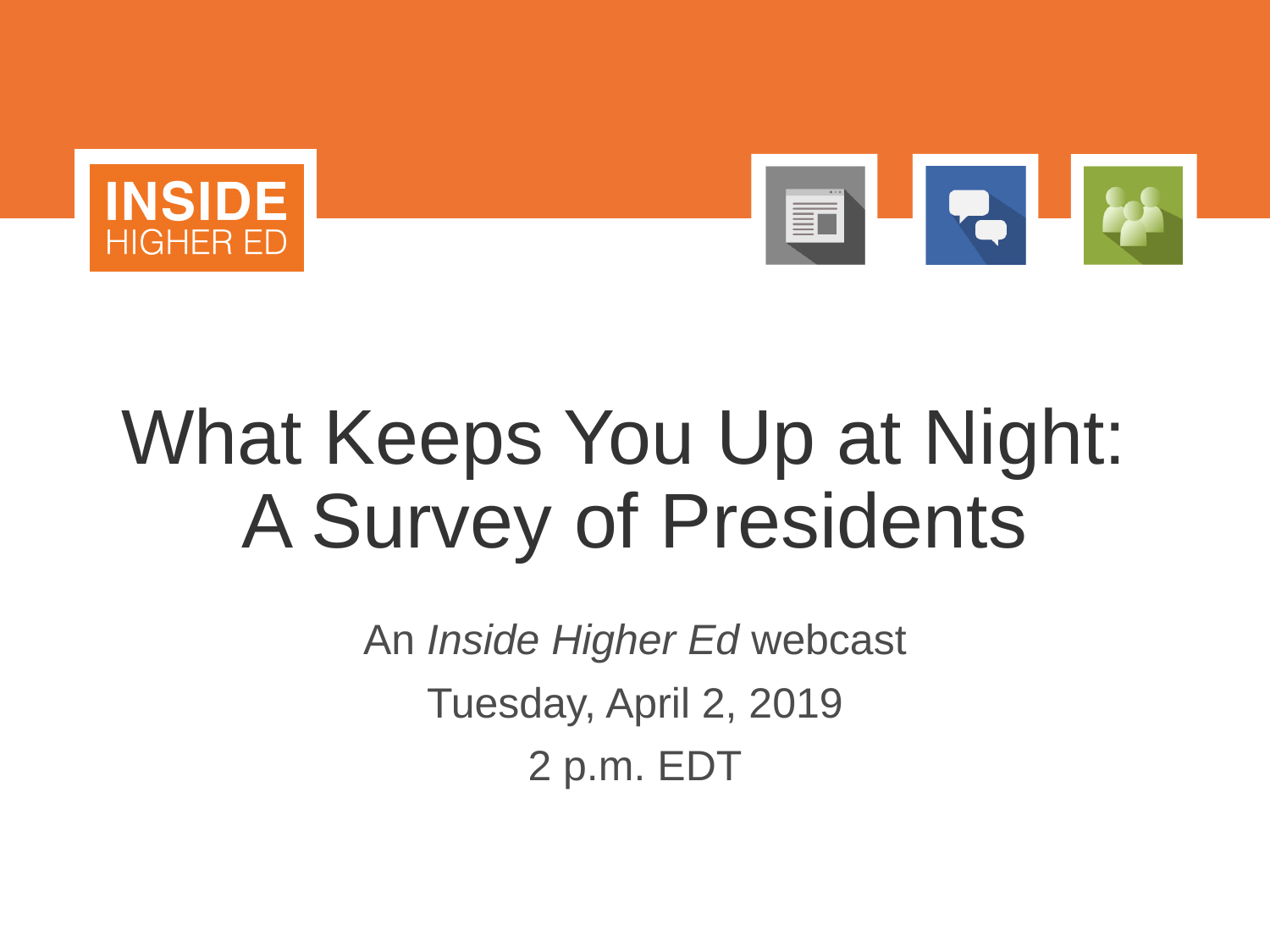

# What Keeps You Up at Night: A Survey of Presidents
An Inside Higher Ed webcast
Tuesday, April 2, 2019
2 p.m. EDT